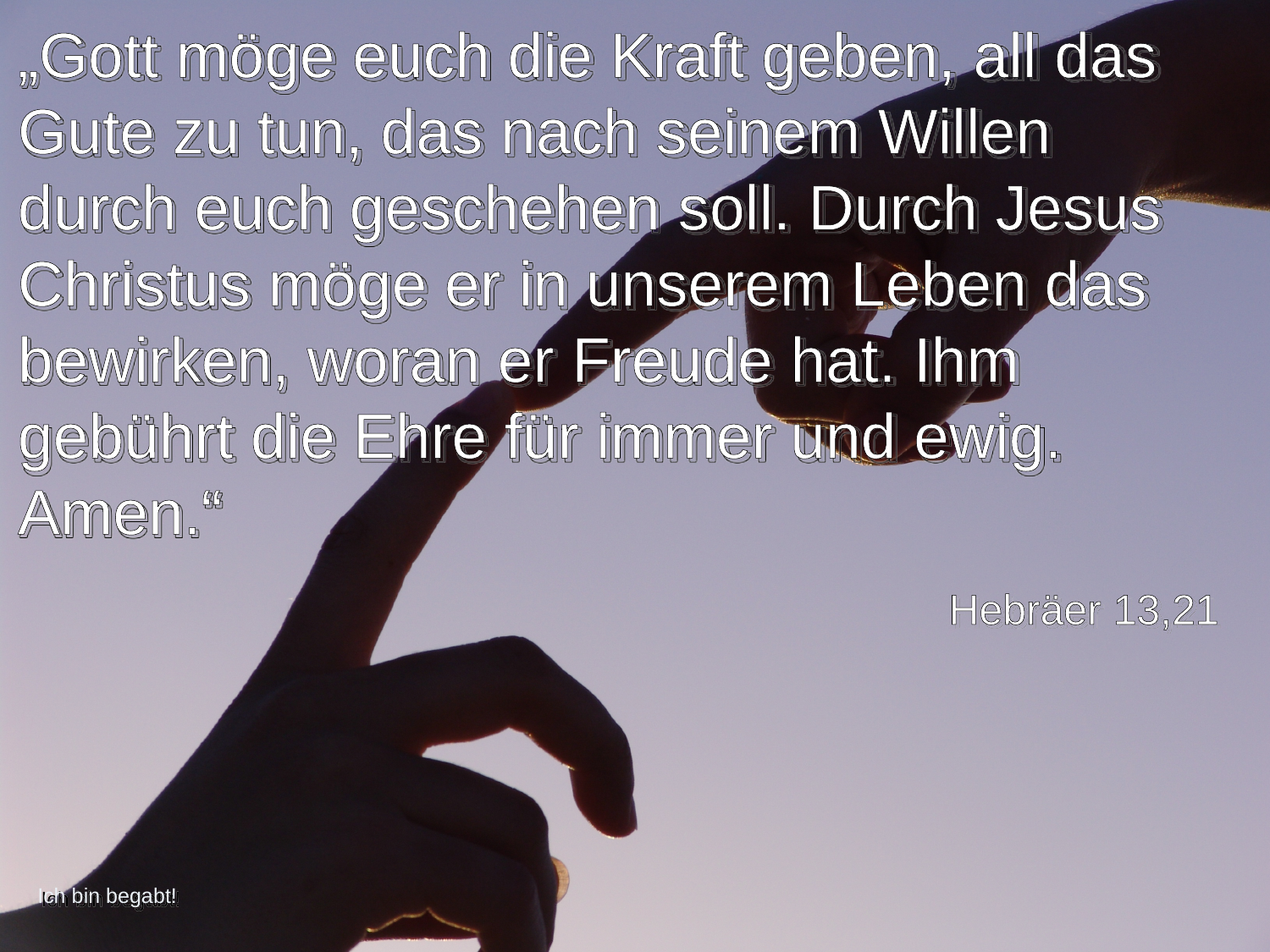

# „Gott möge euch die Kraft geben, all das Gute zu tun, das nach seinem Willen durch euch geschehen soll. Durch Jesus Christus möge er in unserem Leben das bewirken, woran er Freude hat. Ihm gebührt die Ehre für immer und ewig. Amen.“
Hebräer 13,21
Ich bin begabt!